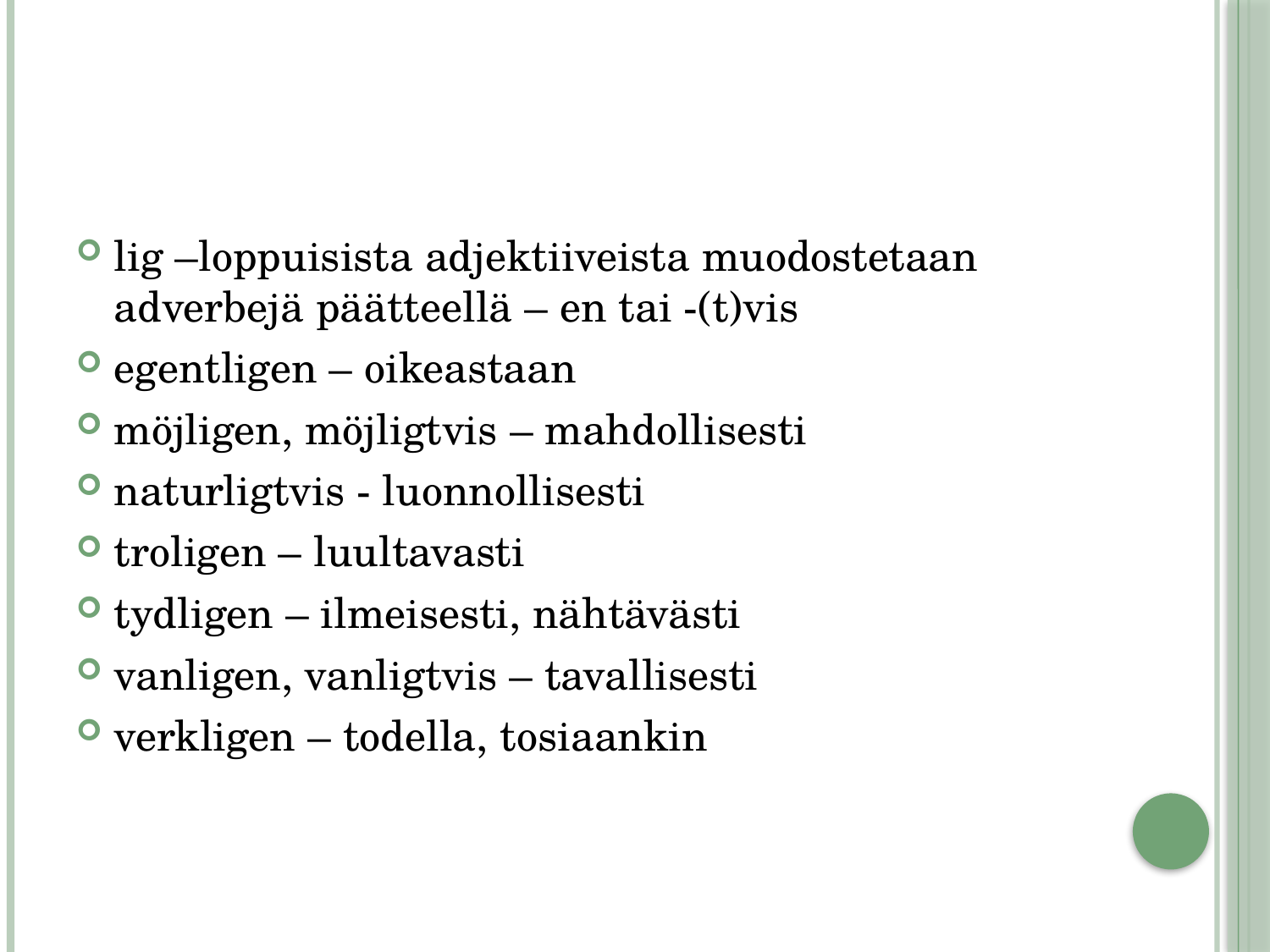

#
lig –loppuisista adjektiiveista muodostetaan adverbejä päätteellä – en tai -(t)vis
egentligen – oikeastaan
möjligen, möjligtvis – mahdollisesti
naturligtvis - luonnollisesti
troligen – luultavasti
tydligen – ilmeisesti, nähtävästi
vanligen, vanligtvis – tavallisesti
verkligen – todella, tosiaankin